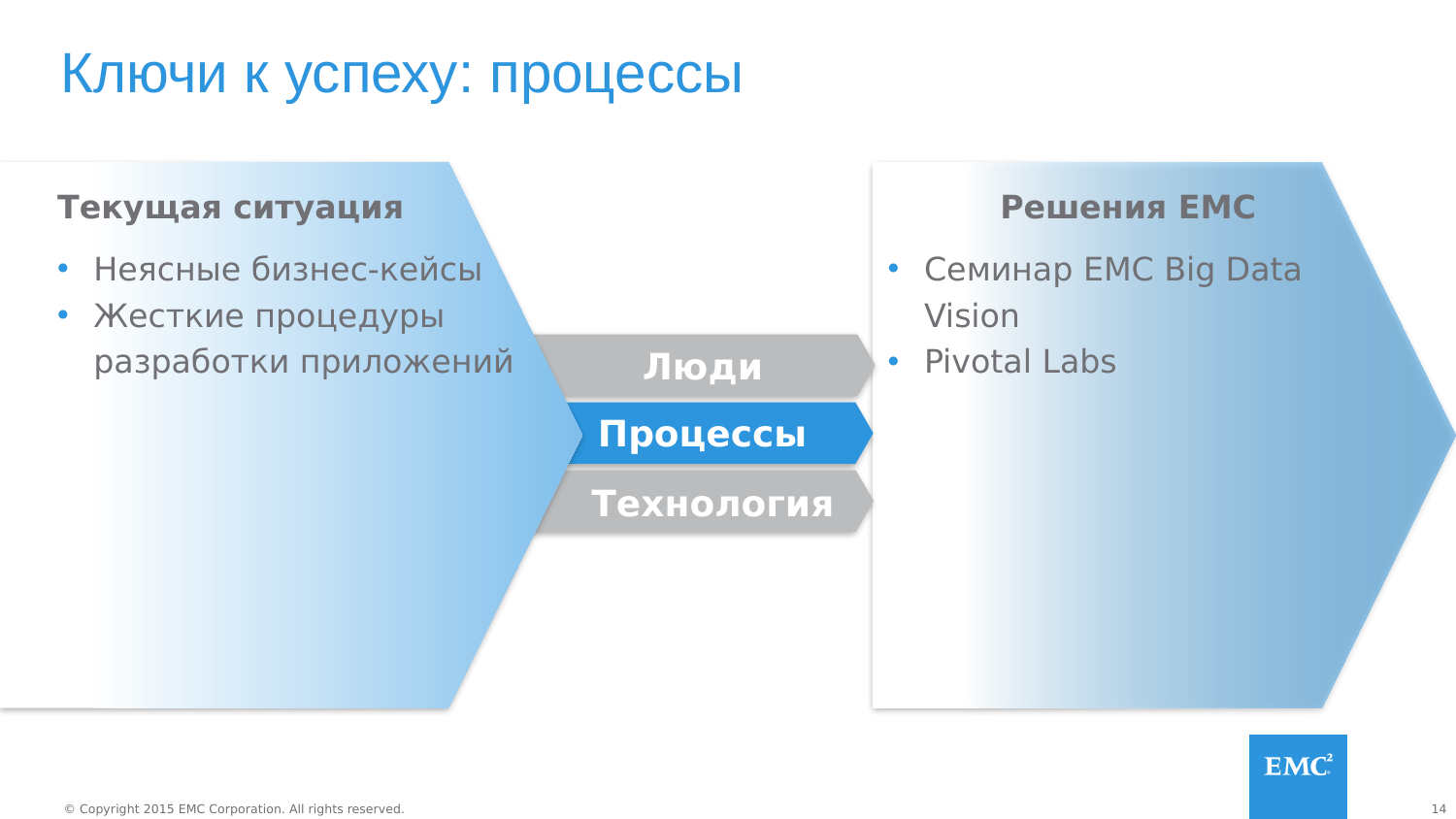

# Ключи к успеху: процессы

Текущая ситуация
Решения EMC
Неясные бизнес-кейсы
Жесткие процедуры разработки приложений
Семинар EMC Big Data Vision
Pivotal Labs

Люди

Процессы

Технология